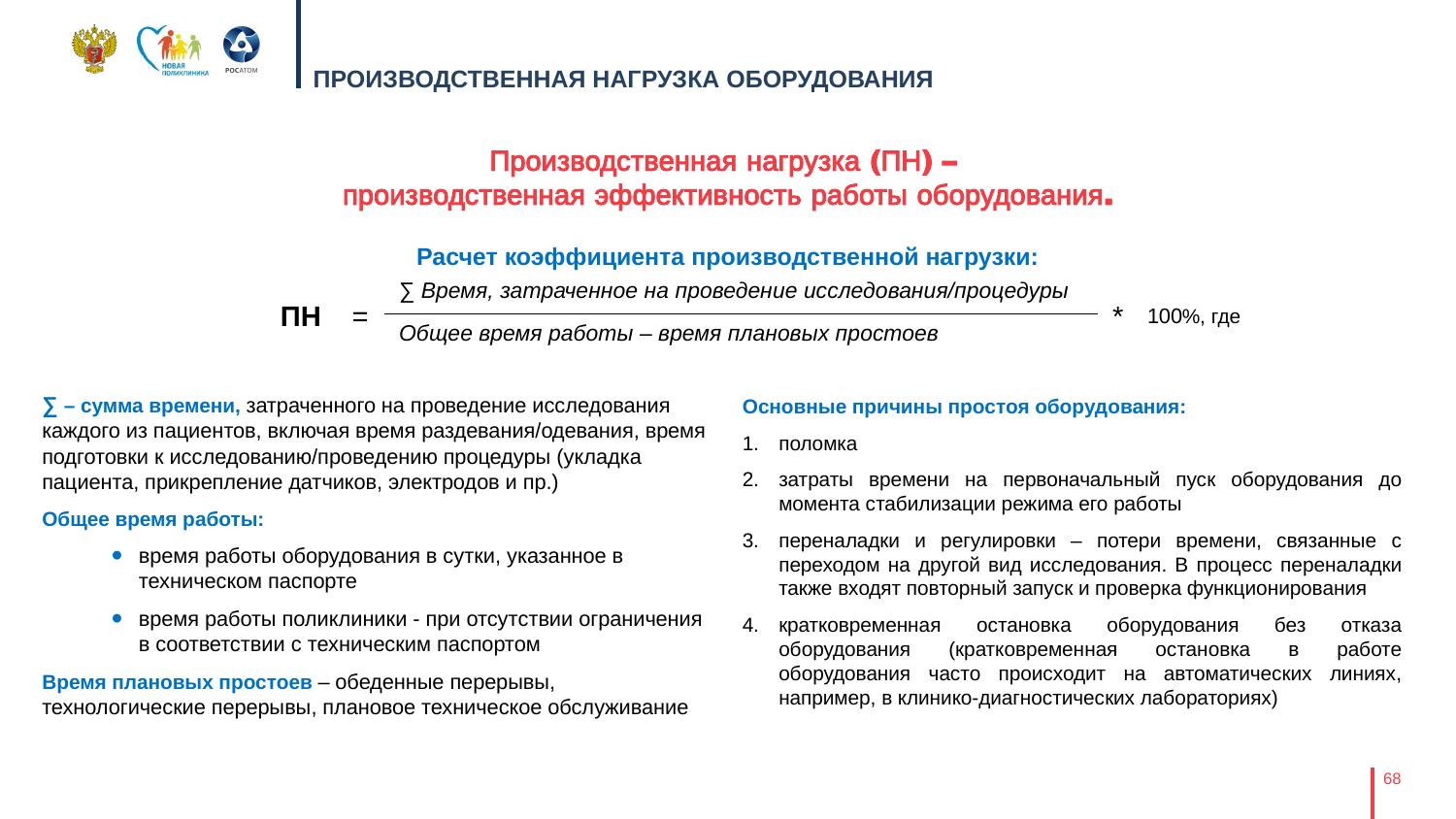

# ПРОИЗВОДСТВЕННАЯ НАГРУЗКА ОБОРУДОВАНИЯ
Производственная нагрузка (ПН) –
производственная эффективность работы оборудования.
Расчет коэффициента производственной нагрузки:
| ПН | = | ∑ Время, затраченное на проведение исследования/процедуры | \* | 100%, где |
| --- | --- | --- | --- | --- |
|  |  | Общее время работы – время плановых простоев |  |  |
∑ – сумма времени, затраченного на проведение исследования каждого из пациентов, включая время раздевания/одевания, время подготовки к исследованию/проведению процедуры (укладка пациента, прикрепление датчиков, электродов и пр.)
Общее время работы:
время работы оборудования в сутки, указанное в техническом паспорте
время работы поликлиники - при отсутствии ограничения в соответствии с техническим паспортом
Время плановых простоев – обеденные перерывы, технологические перерывы, плановое техническое обслуживание
Основные причины простоя оборудования:
поломка
затраты времени на первоначальный пуск оборудования до момента стабилизации режима его работы
переналадки и регулировки – потери времени, связанные с переходом на другой вид исследования. В процесс переналадки также входят повторный запуск и проверка функционирования
кратковременная остановка оборудования без отказа оборудования (кратковременная остановка в работе оборудования часто происходит на автоматических линиях, например, в клинико-диагностических лабораториях)